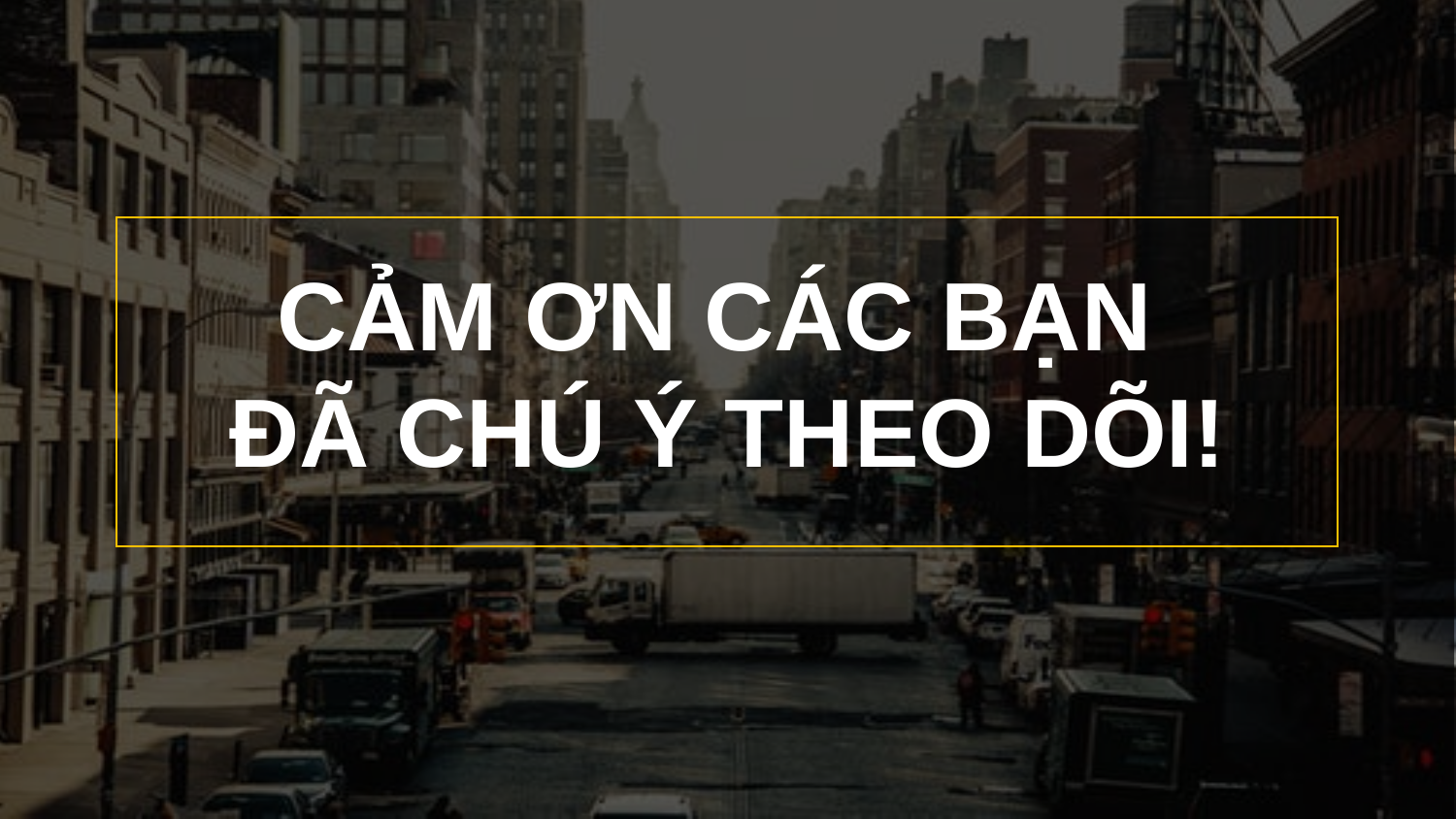

CẢM ƠN CÁC BẠN
ĐÃ CHÚ Ý THEO DÕI!